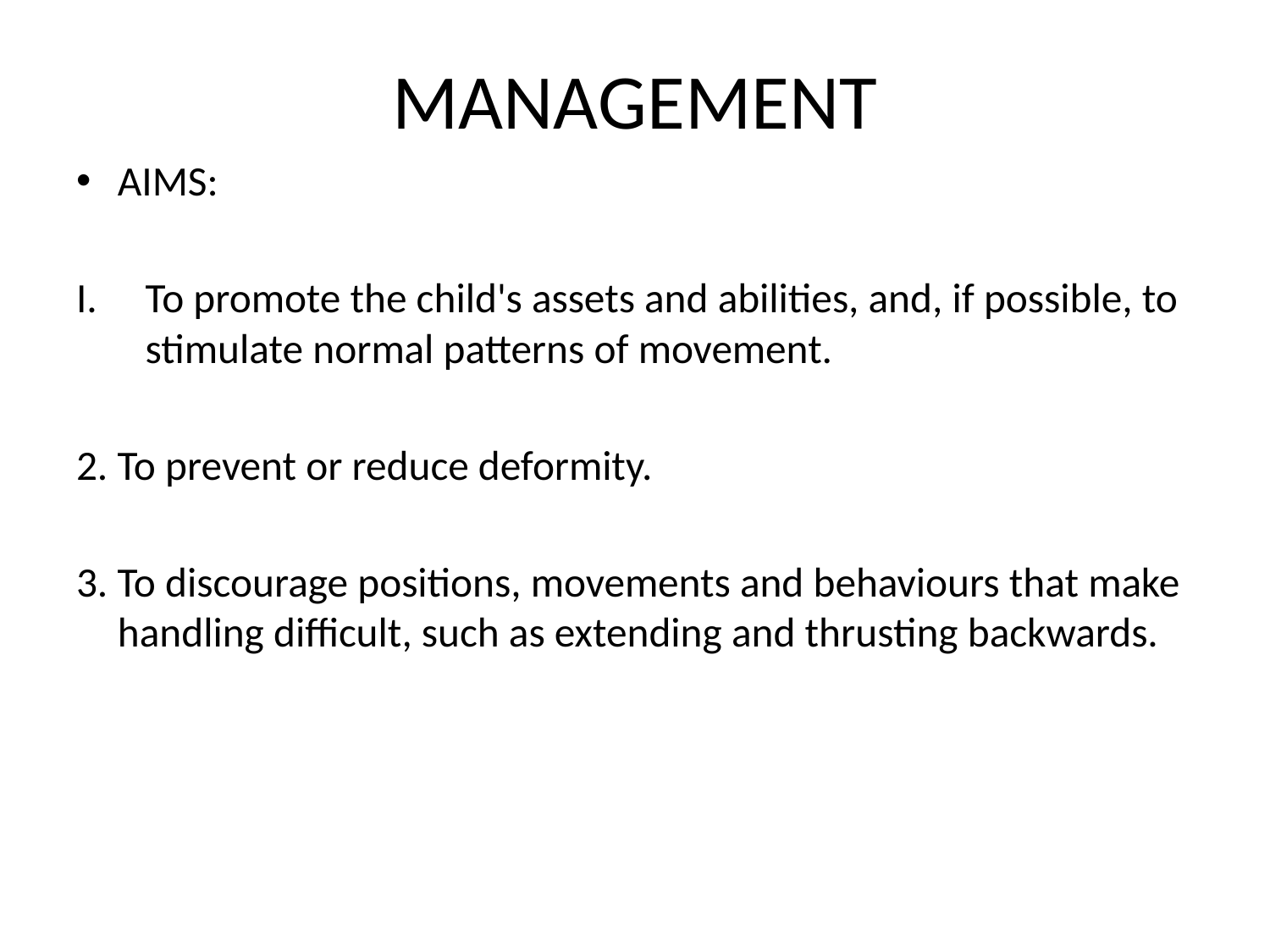

# MANAGEMENT
AIMS:

To promote the child's assets and abilities, and, if possible, to stimulate normal patterns of movement.

2. To prevent or reduce deformity.

3. To discourage positions, movements and behaviours that make  handling difficult, such as extending and thrusting backwards.